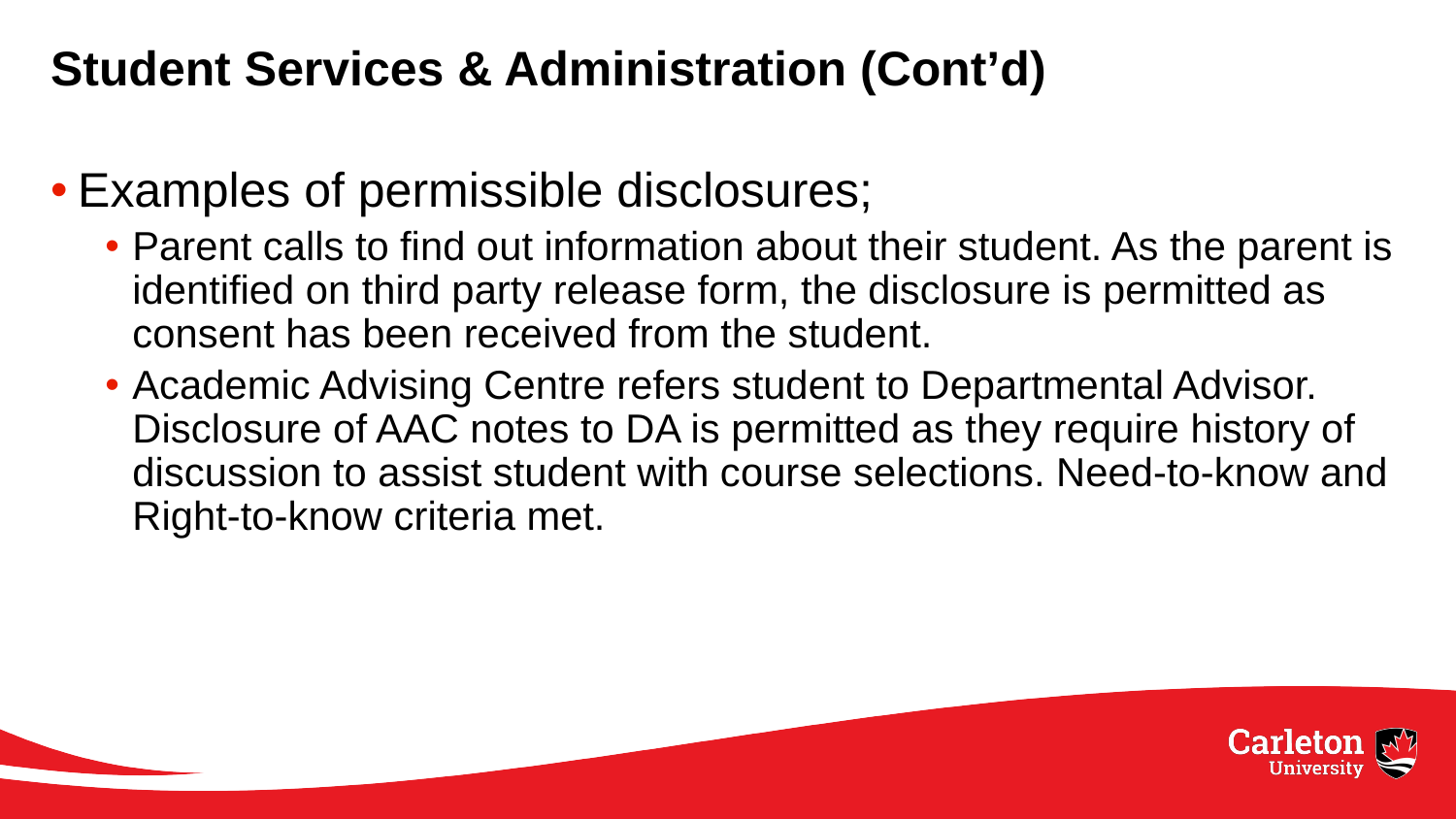

# Student Services & Administration (Cont’d)
Examples of permissible disclosures;
Parent calls to find out information about their student. As the parent is identified on third party release form, the disclosure is permitted as consent has been received from the student.
Academic Advising Centre refers student to Departmental Advisor. Disclosure of AAC notes to DA is permitted as they require history of discussion to assist student with course selections. Need-to-know and Right-to-know criteria met.